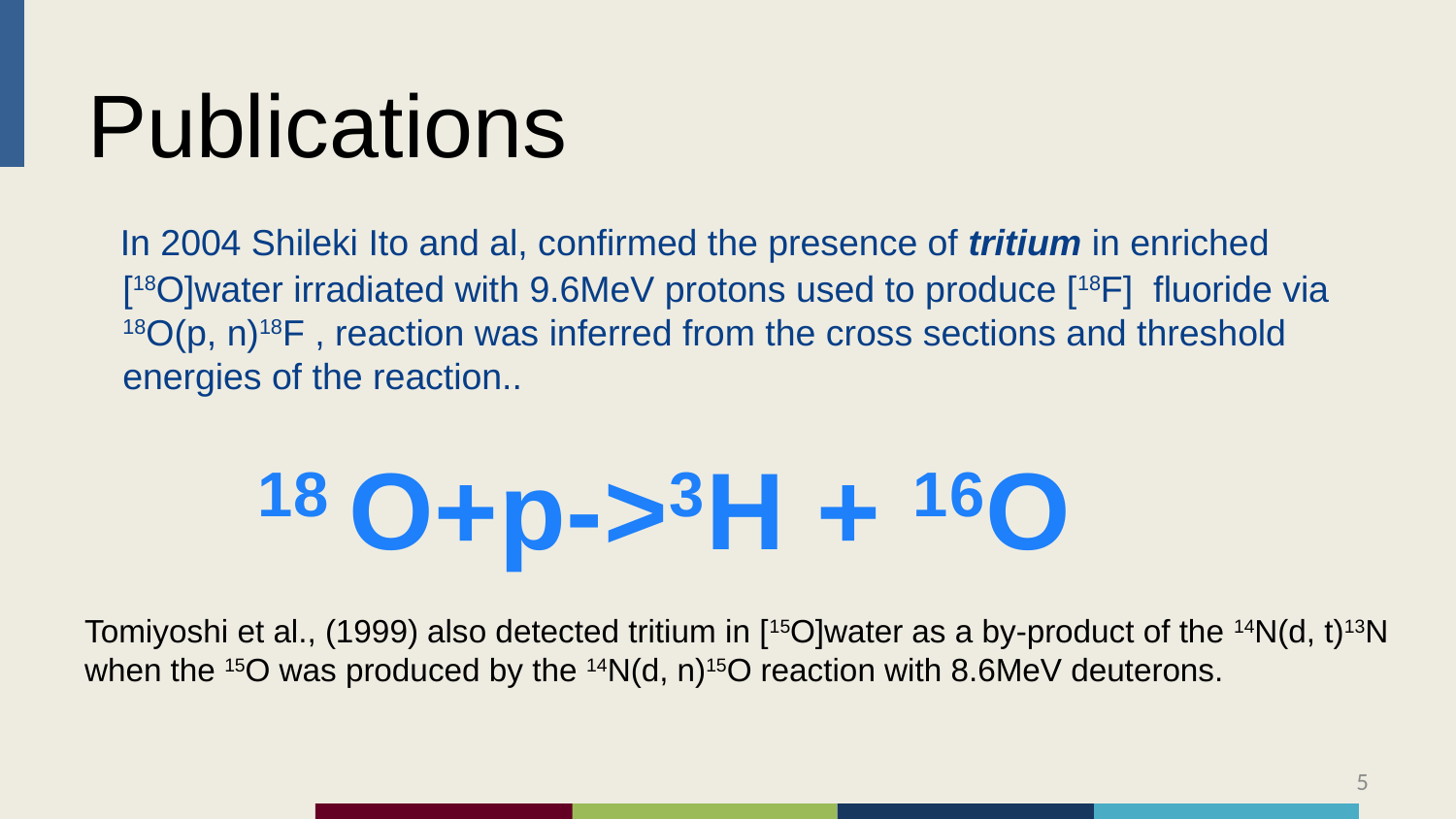

Publications
   In 2004 Shileki Ito and al, confirmed the presence of tritium in enriched [18O]water irradiated with 9.6MeV protons used to produce [18F]  fluoride via 18O(p, n)18F , reaction was inferred from the cross sections and threshold energies of the reaction..
18 O+p->3H + 16O
Tomiyoshi et al., (1999) also detected tritium in [15O]water as a by-product of the 14N(d, t)13N when the 15O was produced by the 14N(d, n)15O reaction with 8.6MeV deuterons.
5